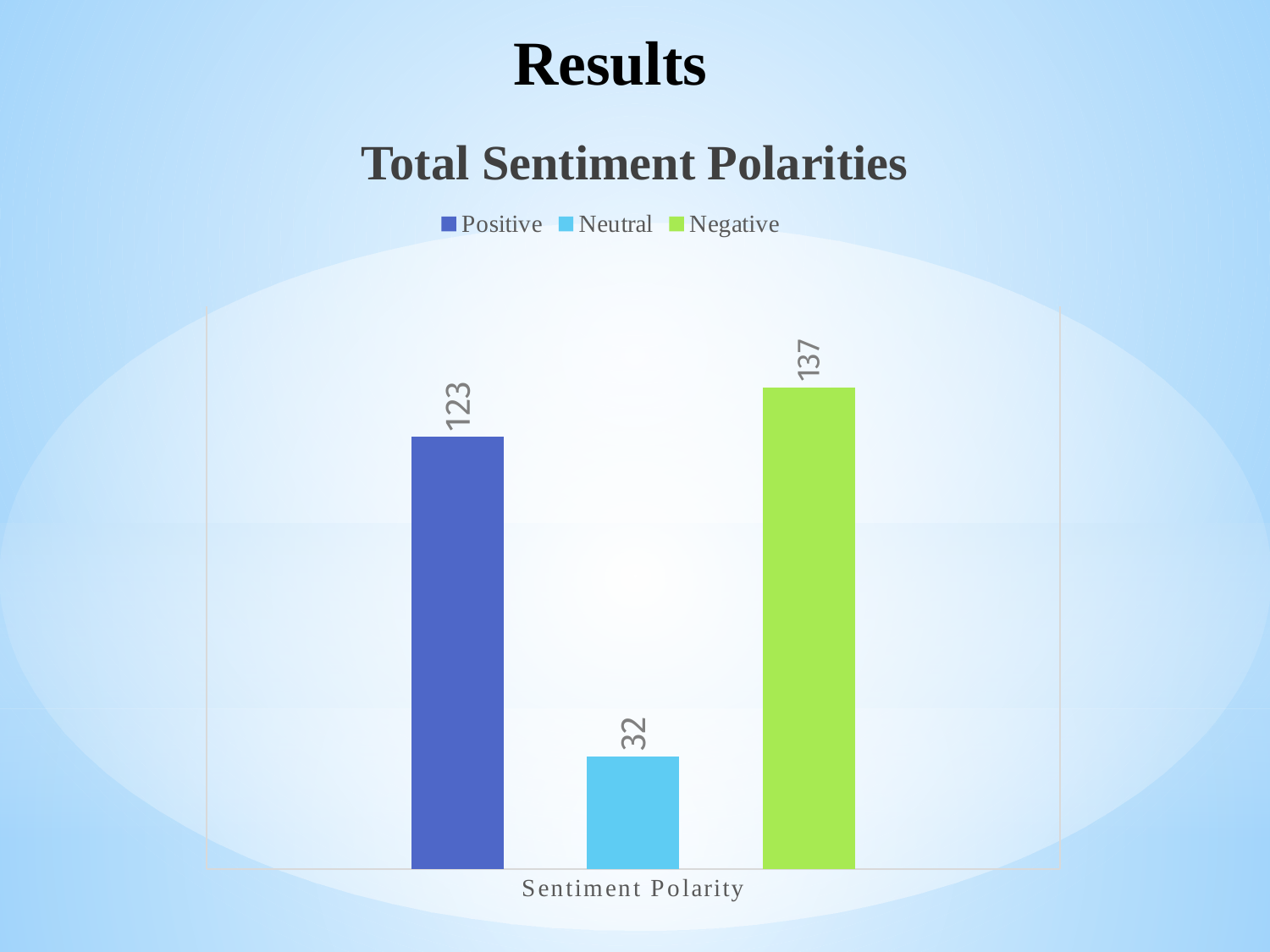

# Results
Total Sentiment Polarities

### Chart

| Category | Positive | Neutral | Negative |
|---|---|---|---|
| Sentiment Polarity | 123.0 | 32.0 | 137.0 |